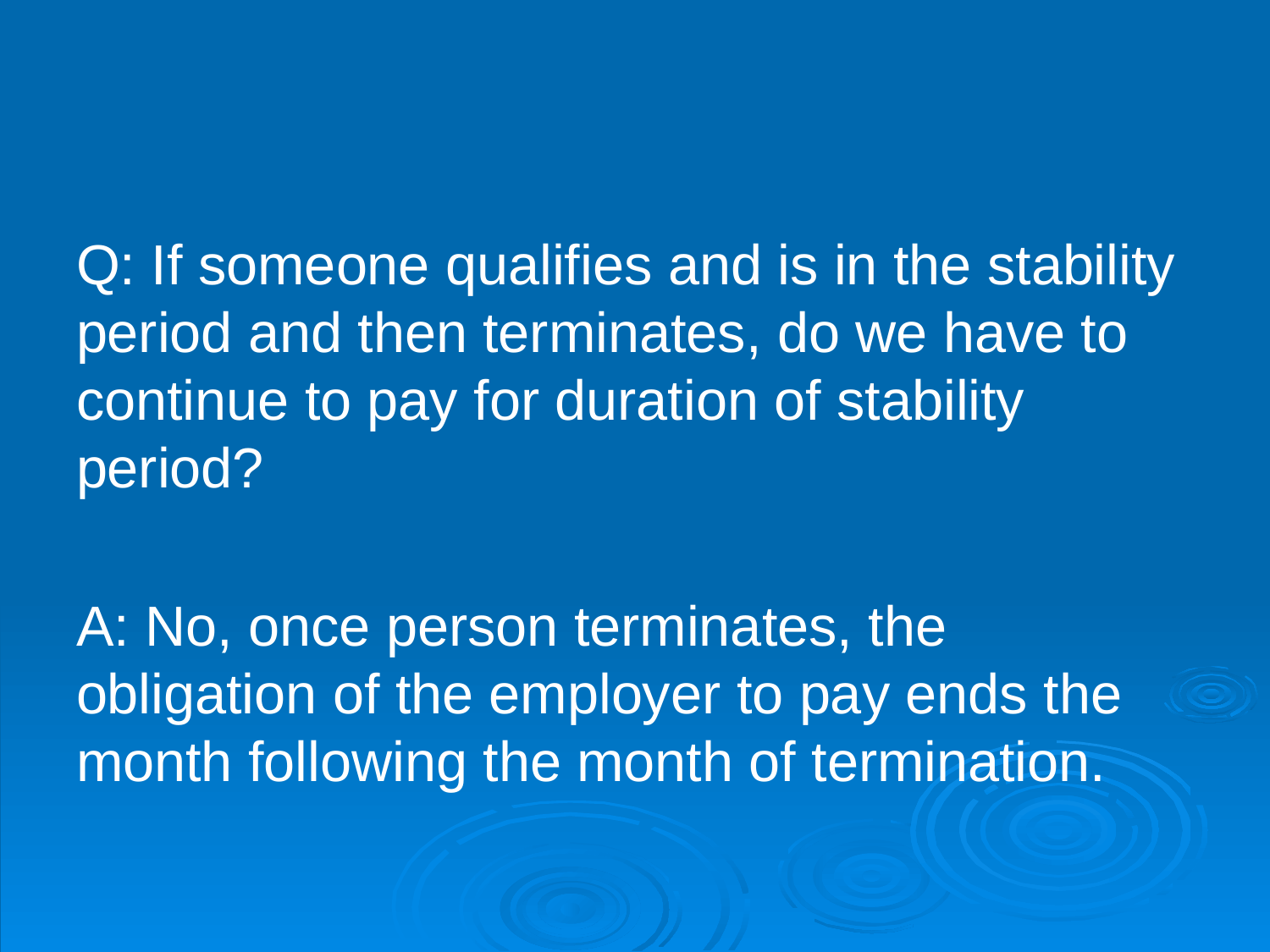

#
Q: If someone qualifies and is in the stability period and then terminates, do we have to continue to pay for duration of stability period?

A: No, once person terminates, the obligation of the employer to pay ends the month following the month of termination.